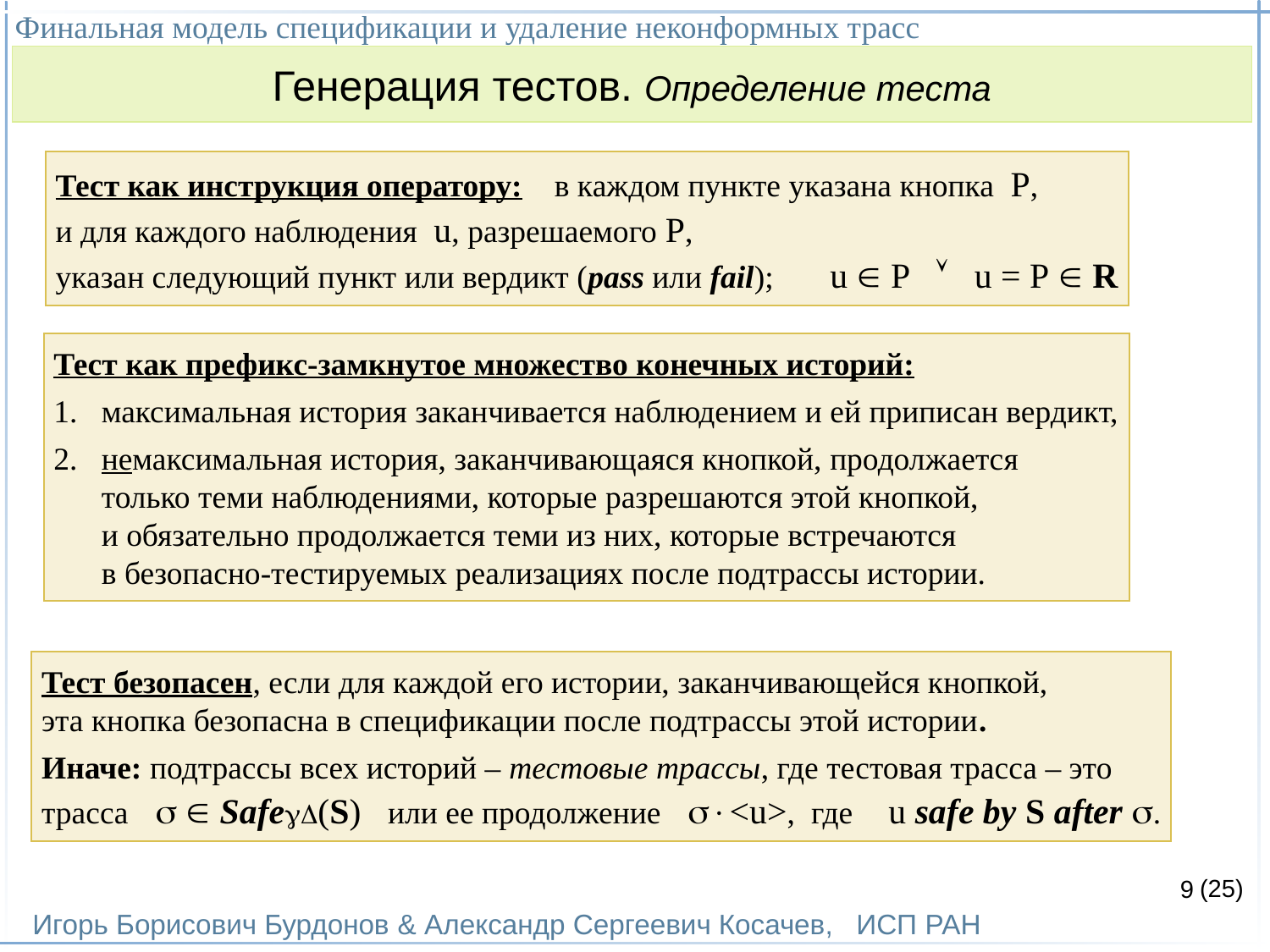

Финальная модель спецификации и удаление неконформных трасс

Игорь Борисович Бурдонов & Александр Сергеевич Косачев,   ИСП РАН

(25)

Генерация тестов. Определение теста
Тест как инструкция оператору:    в каждом пункте указана кнопка  P,
и для каждого наблюдения  u, разрешаемого P,
указан следующий пункт или вердикт (pass или fail);       u ∈ P   ∨   u = P ∈ R
Тест как префикс-замкнутое множество конечных историй:
максимальная история заканчивается наблюдением и ей приписан вердикт,
немаксимальная история, заканчивающаяся кнопкой, продолжается
только теми наблюдениями, которые разрешаются этой кнопкой,
и обязательно продолжается теми из них, которые встречаются
в безопасно-тестируемых реализациях после подтрассы истории.
Тест безопасен, если для каждой его истории, заканчивающейся кнопкой,
эта кнопка безопасна в спецификации после подтрассы этой истории.
Иначе: подтрассы всех историй – тестовые трассы, где тестовая трасса – это
трасса   σ ∈ SafeγΔ(S)   или ее продолжение   σ⋅<u>,  где    u safe by S after σ.
9